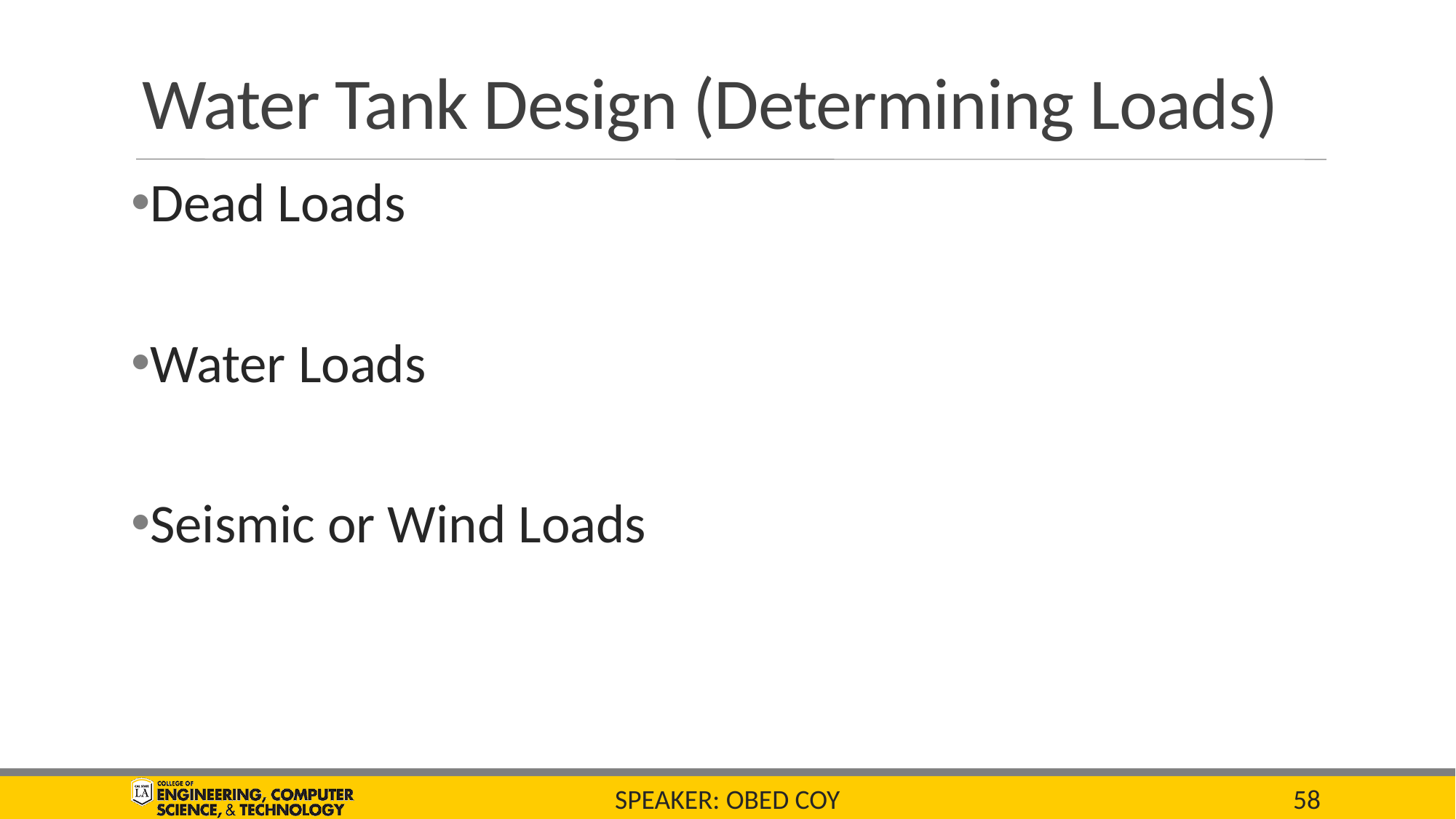

# Water Tank Design (Determining Loads)
Dead Loads

Water Loads

Seismic or Wind Loads

SPEAKER: Obed Coy
58